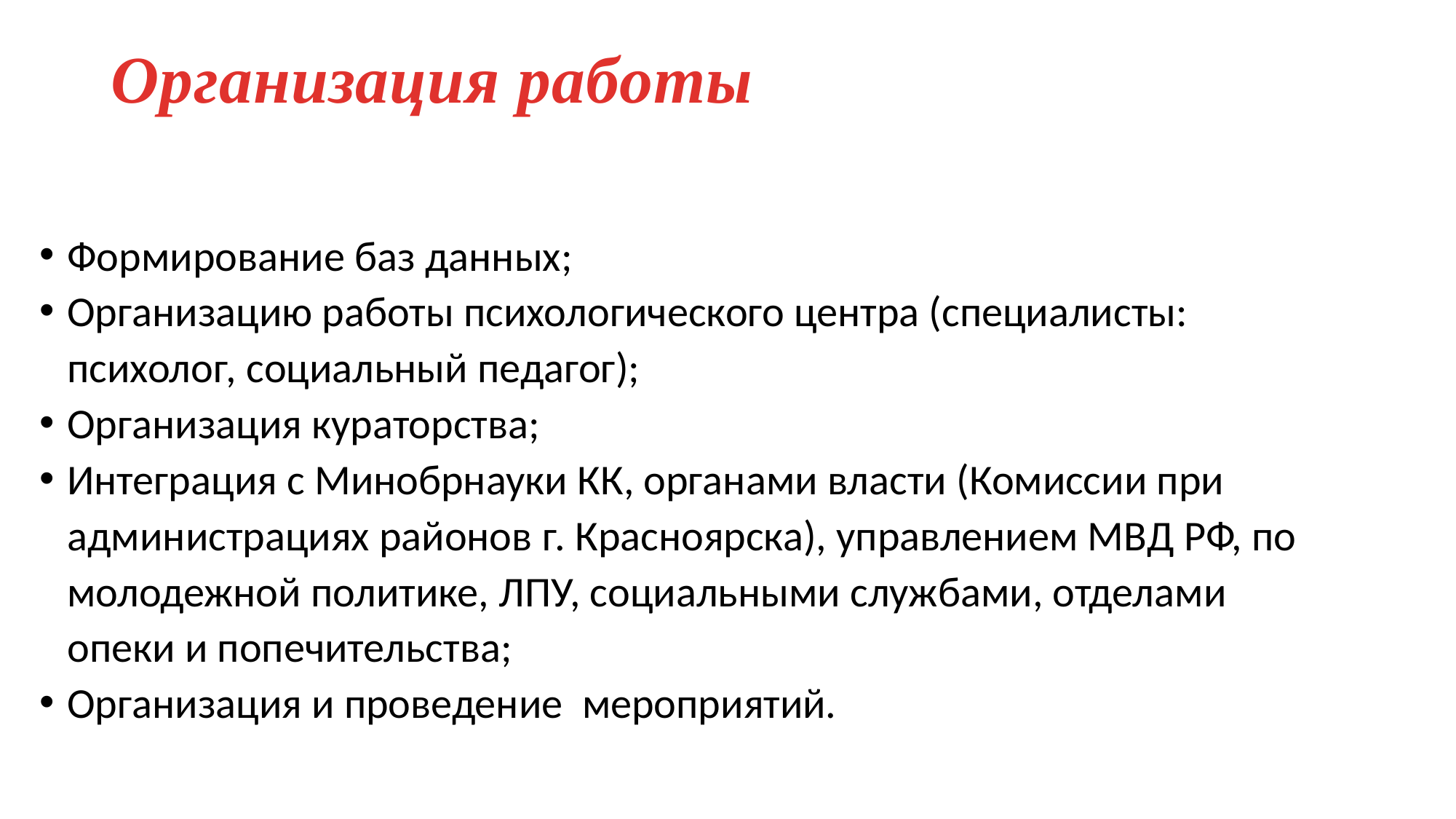

# Организация работы
Формирование баз данных;
Организацию работы психологического центра (специалисты: психолог, социальный педагог);
Организация кураторства;
Интеграция с Минобрнауки КК, органами власти (Комиссии при администрациях районов г. Красноярска), управлением МВД РФ, по молодежной политике, ЛПУ, социальными службами, отделами опеки и попечительства;
Организация и проведение  мероприятий.